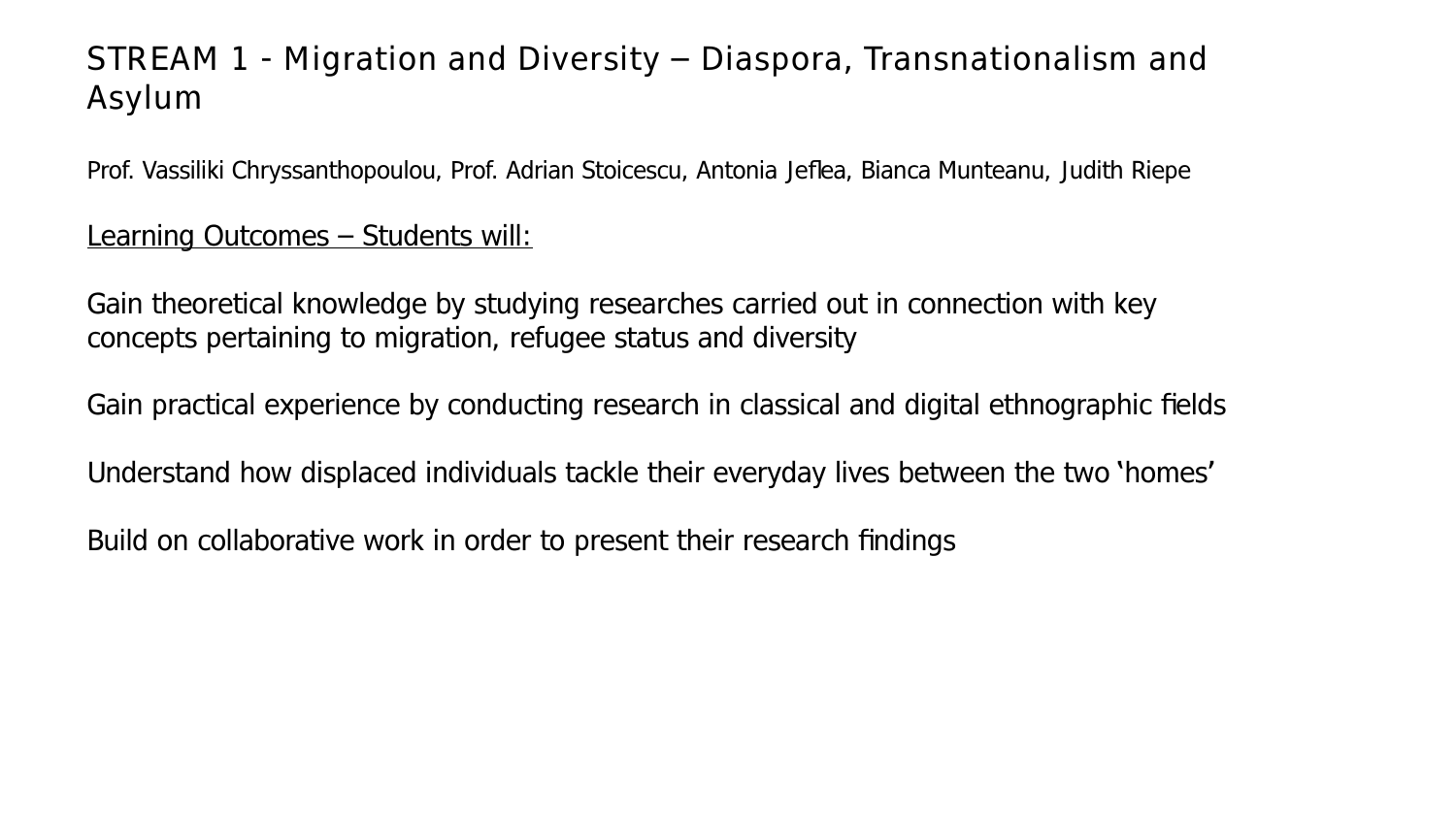

STREAM 1 - Migration and Diversity – Diaspora, Transnationalism and Asylum

Prof. Vassiliki Chryssanthopoulou, Prof. Adrian Stoicescu, Antonia Jeflea, Bianca Munteanu, Judith Riepe

Learning Outcomes – Students will:

Gain theoretical knowledge by studying researches carried out in connection with key concepts pertaining to migration, refugee status and diversity

Gain practical experience by conducting research in classical and digital ethnographic fields

Understand how displaced individuals tackle their everyday lives between the two ‘homes’

Build on collaborative work in order to present their research findings